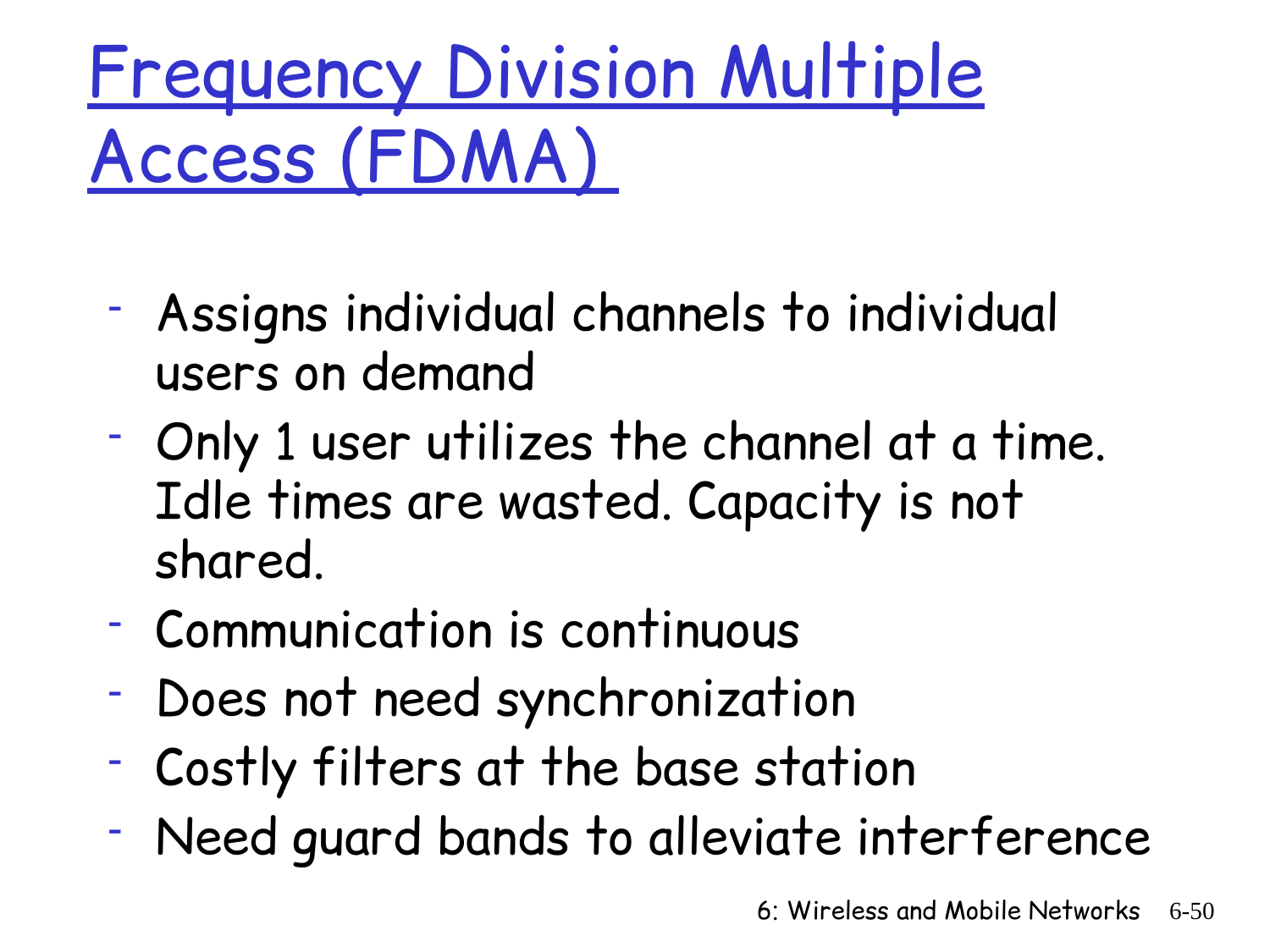

# Frequency Division Multiple Access (FDMA)
Assigns individual channels to individual users on demand
Only 1 user utilizes the channel at a time. Idle times are wasted. Capacity is not shared.
Communication is continuous
Does not need synchronization
Costly filters at the base station
Need guard bands to alleviate interference
6: Wireless and Mobile Networks
6-50